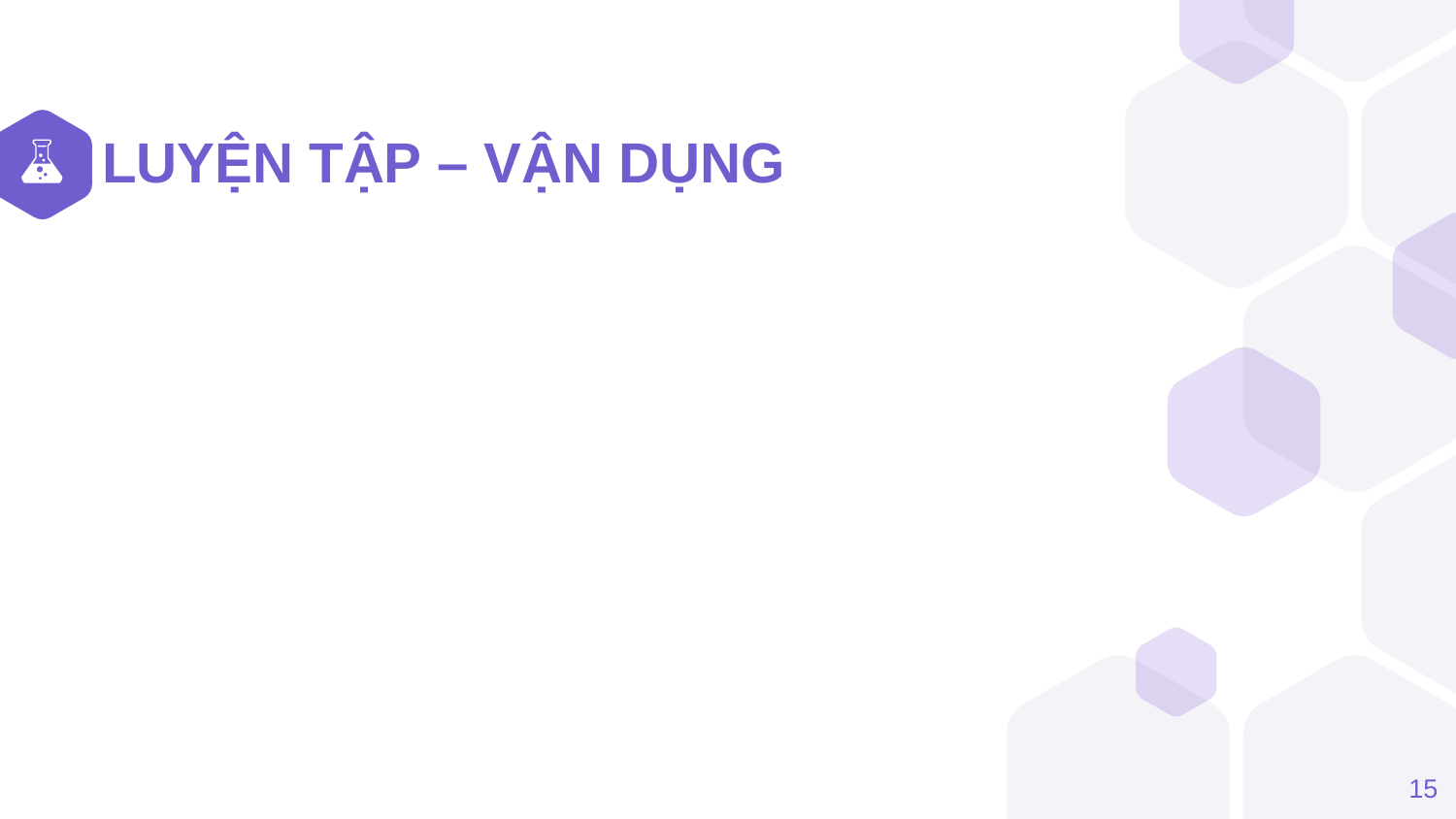

# LUYỆN TẬP – VẬN DỤNG

15